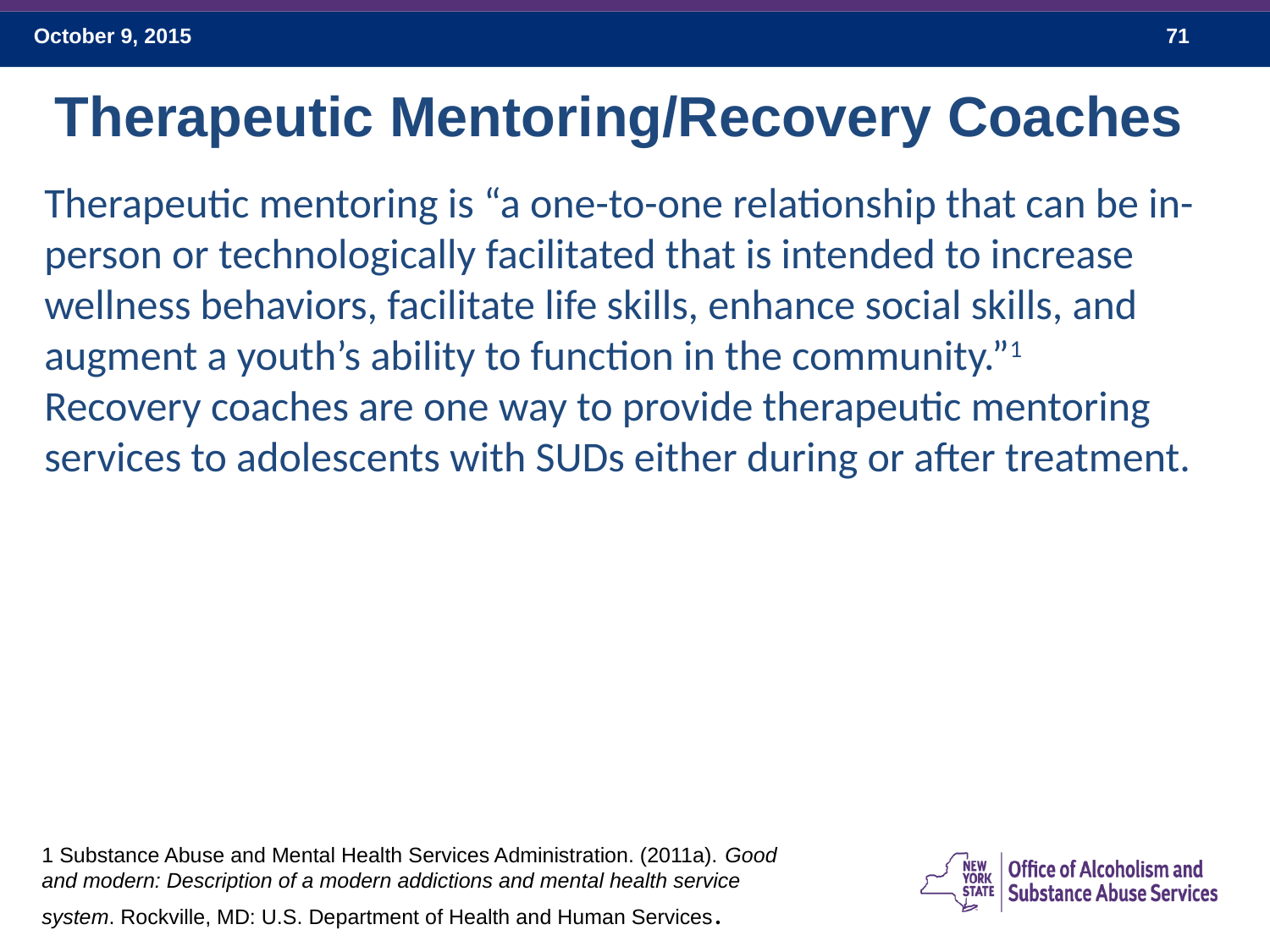

Therapeutic Mentoring/Recovery Coaches
Therapeutic mentoring is “a one-to-one relationship that can be in-person or technologically facilitated that is intended to increase wellness behaviors, facilitate life skills, enhance social skills, and augment a youth’s ability to function in the community.”1
Recovery coaches are one way to provide therapeutic mentoring services to adolescents with SUDs either during or after treatment.
1 Substance Abuse and Mental Health Services Administration. (2011a). Good and modern: Description of a modern addictions and mental health service system. Rockville, MD: U.S. Department of Health and Human Services.